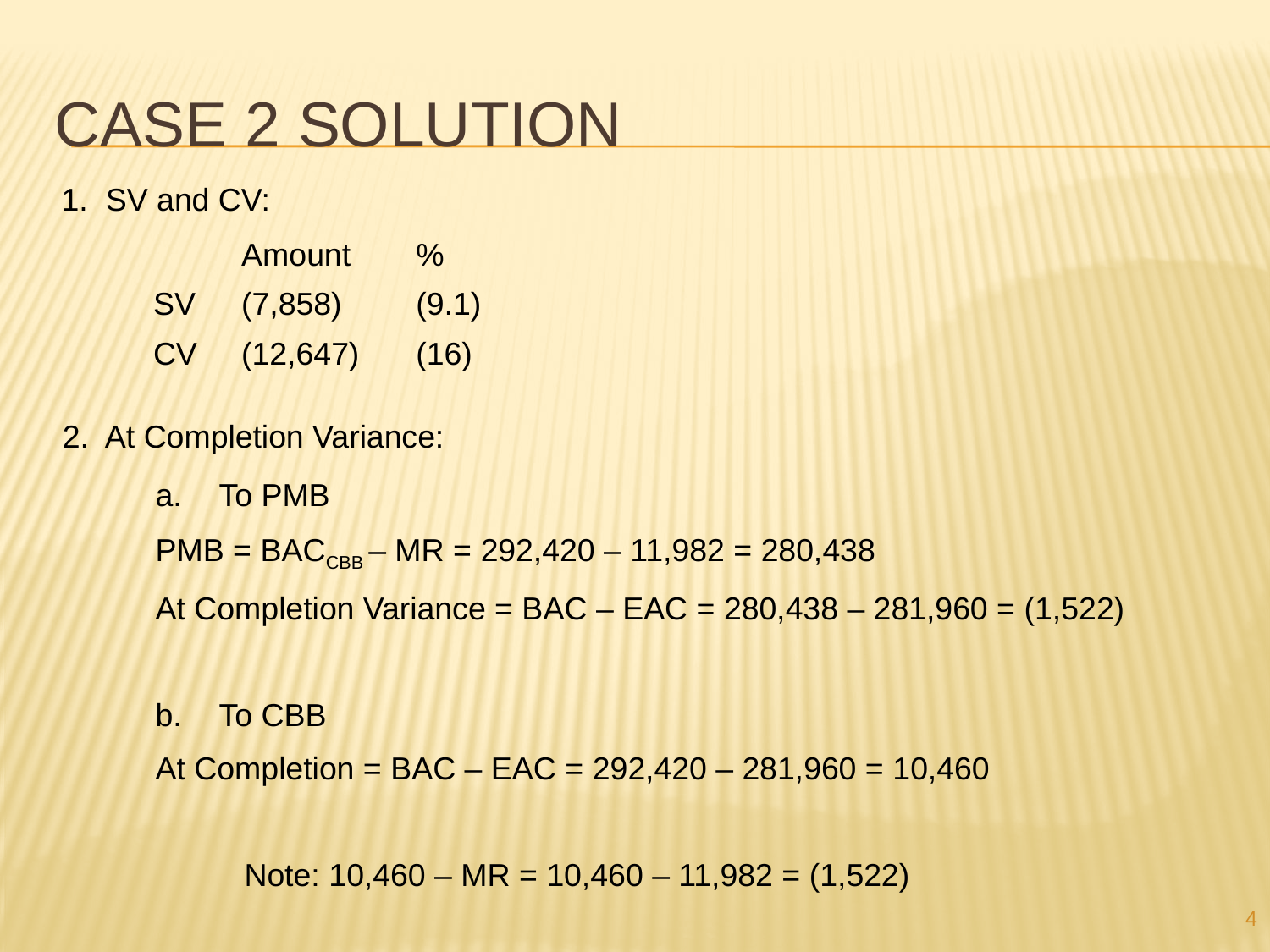

# Case 2 Solution
1.  SV and CV:
	Amount	%
SV	(7,858)	(9.1)
CV	(12,647)	(16)
2.  At Completion Variance:
To PMB
PMB = BACCBB – MR = 292,420 – 11,982 = 280,438
At Completion Variance = BAC – EAC = 280,438 – 281,960 = (1,522)

To CBB
At Completion = BAC – EAC = 292,420 – 281,960 = 10,460

          Note: 10,460 – MR = 10,460 – 11,982 = (1,522)
4